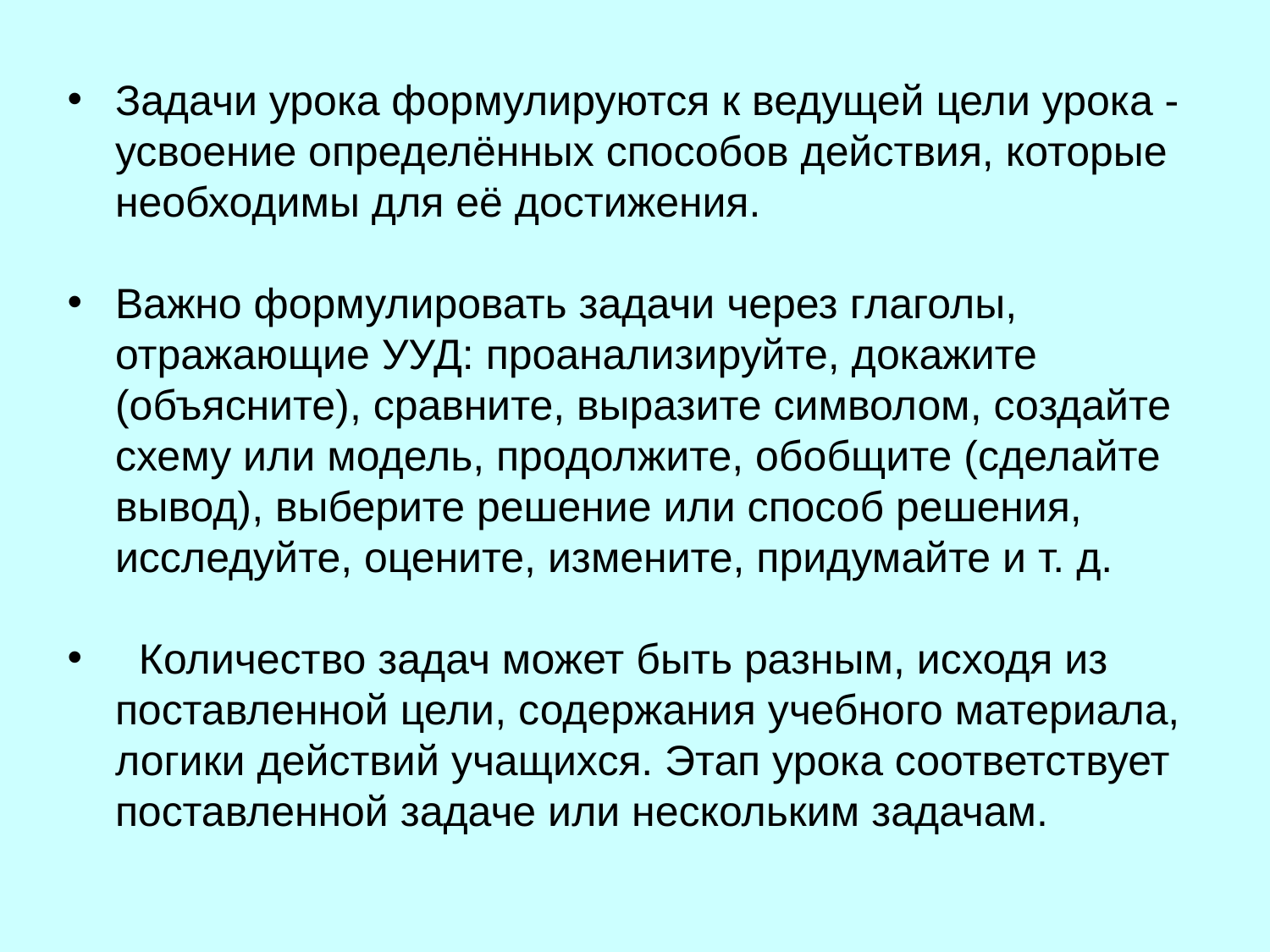

Задачи урока формулируются к ведущей цели урока - усвоение определённых способов действия, которые необходимы для её достижения.

Важно формулировать задачи через глаголы, отражающие УУД: проанализируйте, докажите (объясните), сравните, выразите символом, создайте схему или модель, продолжите, обобщите (сделайте вывод), выберите решение или способ решения, исследуйте, оцените, измените, придумайте и т. д.

  Количество задач может быть разным, исходя из поставленной цели, содержания учебного материала, логики действий учащихся. Этап урока соответствует поставленной задаче или нескольким задачам.